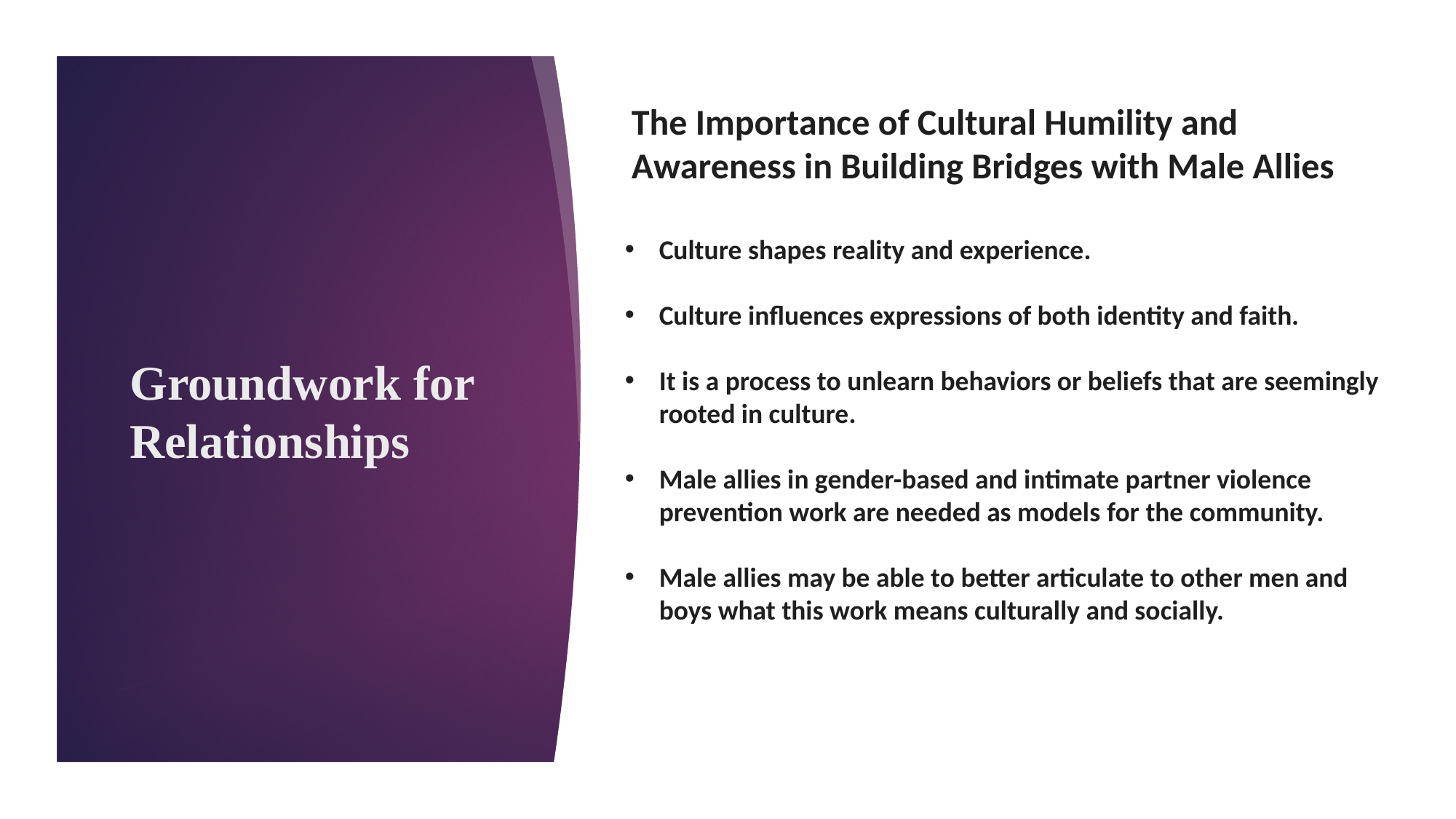

The Importance of Cultural Humility and Awareness in Building Bridges with Male Allies

# Groundwork for Relationships

Culture shapes reality and experience.

Culture influences expressions of both identity and faith.

It is a process to unlearn behaviors or beliefs that are seemingly rooted in culture.

Male allies in gender-based and intimate partner violence prevention work are needed as models for the community.

Male allies may be able to better articulate to other men and boys what this work means culturally and socially.